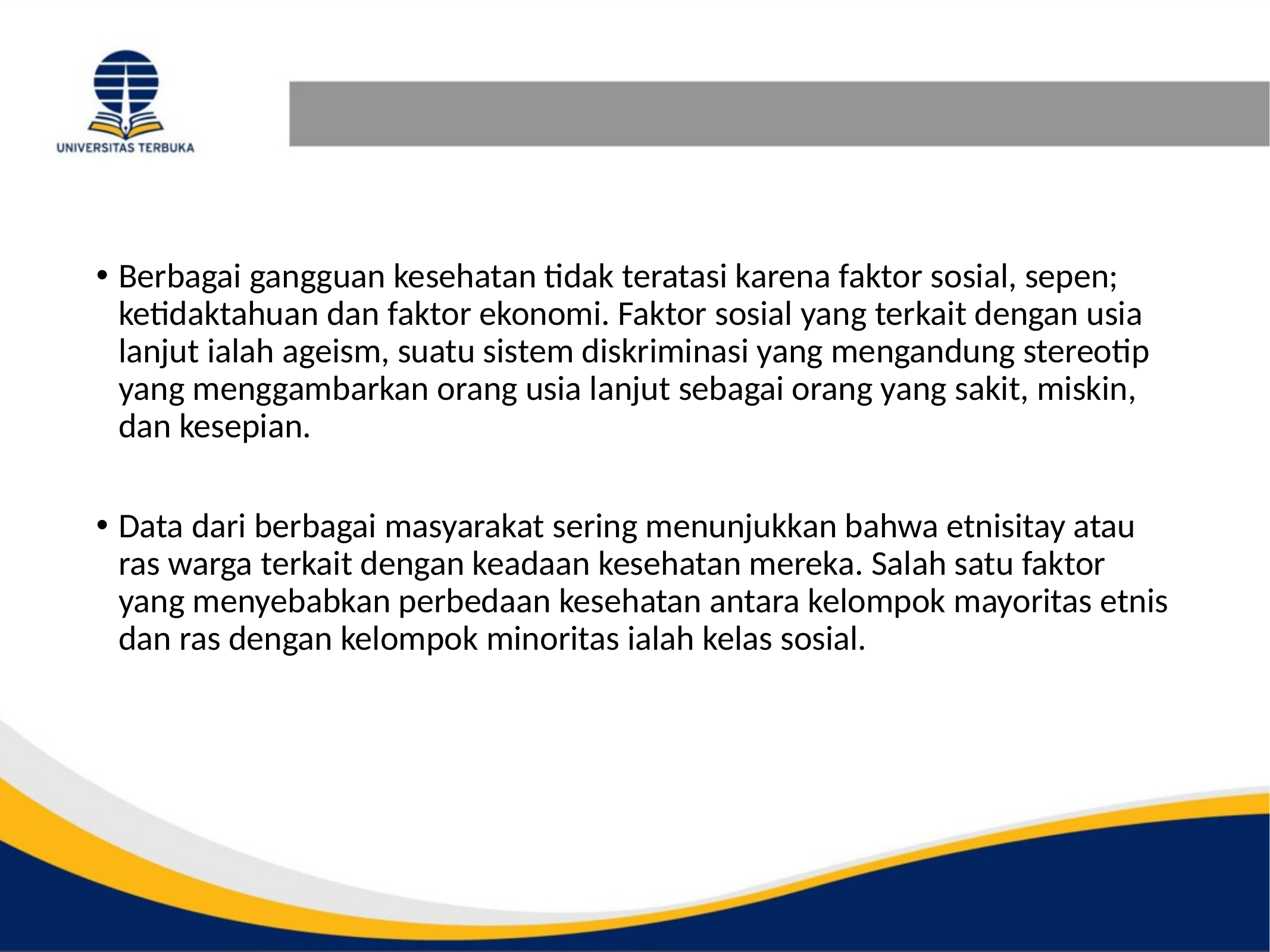

#
Berbagai gangguan kesehatan tidak teratasi karena faktor sosial, sepen; ketidaktahuan dan faktor ekonomi. Faktor sosial yang terkait dengan usia lanjut ialah ageism, suatu sistem diskriminasi yang mengandung stereotip yang menggambarkan orang usia lanjut sebagai orang yang sakit, miskin, dan kesepian.

Data dari berbagai masyarakat sering menunjukkan bahwa etnisitay atau ras warga terkait dengan keadaan kesehatan mereka. Salah satu faktor yang menyebabkan perbedaan kesehatan antara kelompok mayoritas etnis dan ras dengan kelompok minoritas ialah kelas sosial.